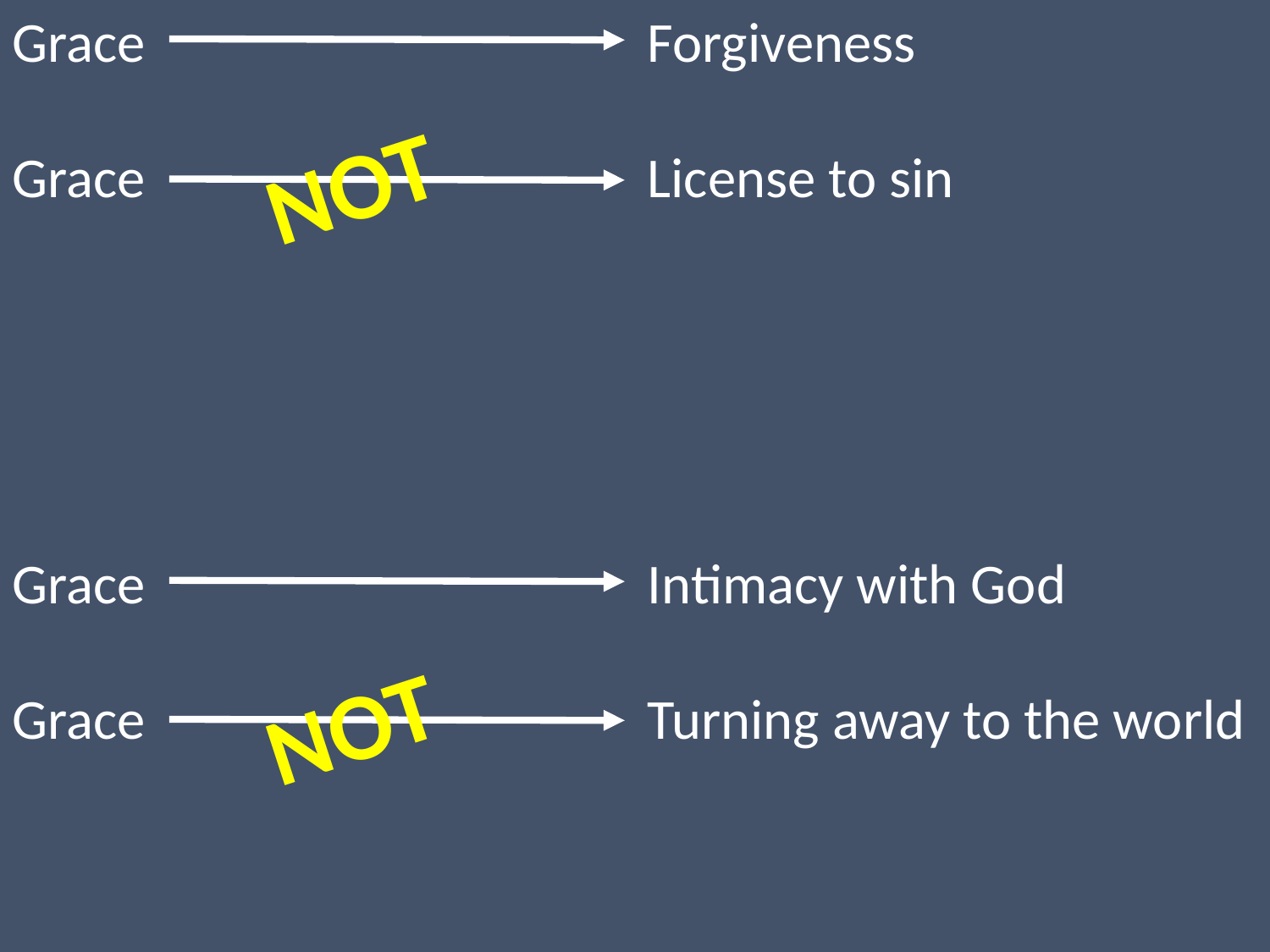

Grace 				Forgiveness

Grace				License to sin

Grace				Intimacy with God

Grace				Turning away to the world
NOT
NOT